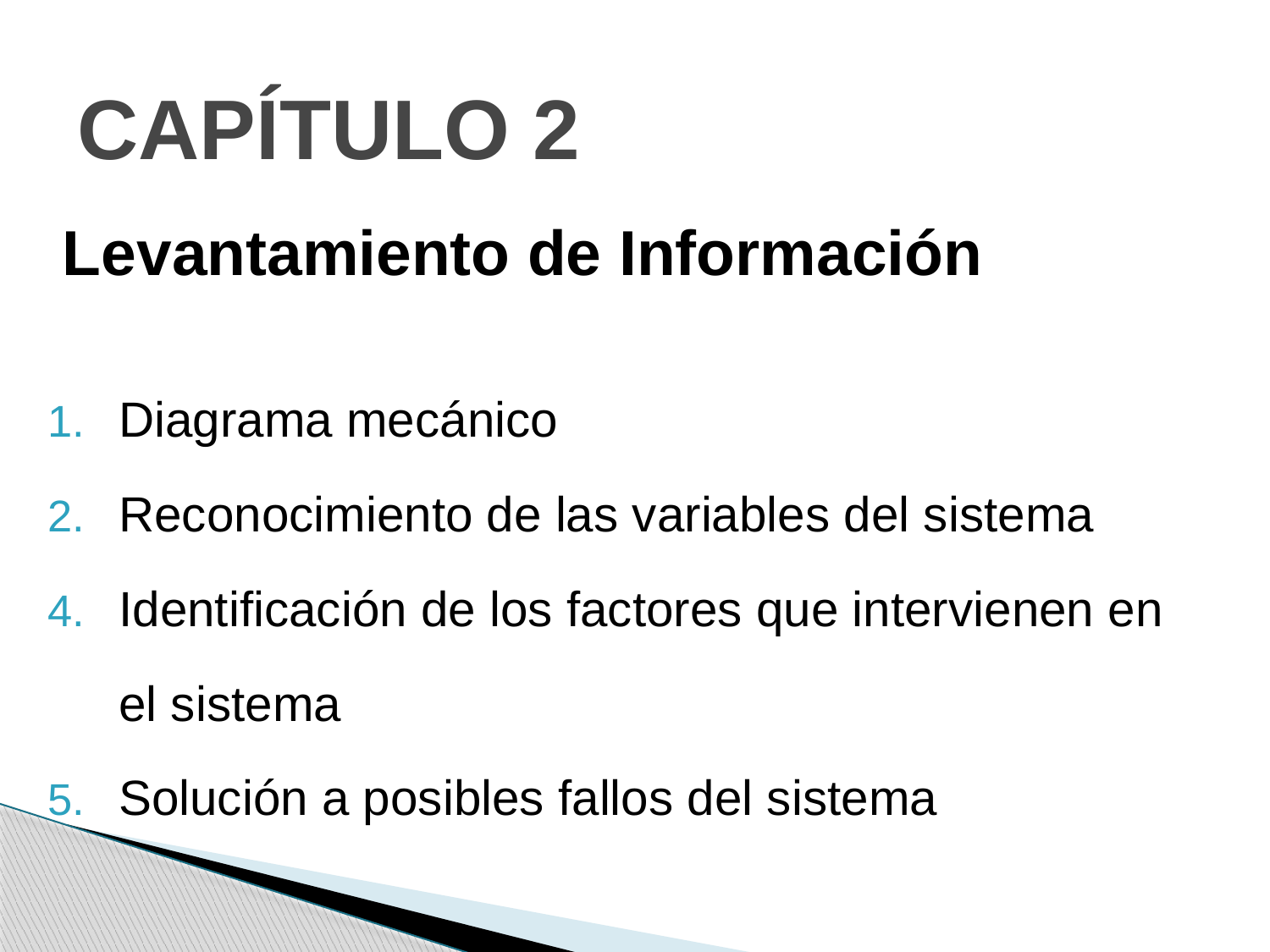

# CAPÍTULO 2
Levantamiento de Información

Diagrama mecánico
Reconocimiento de las variables del sistema
Identificación de los factores que intervienen en el sistema
Solución a posibles fallos del sistema